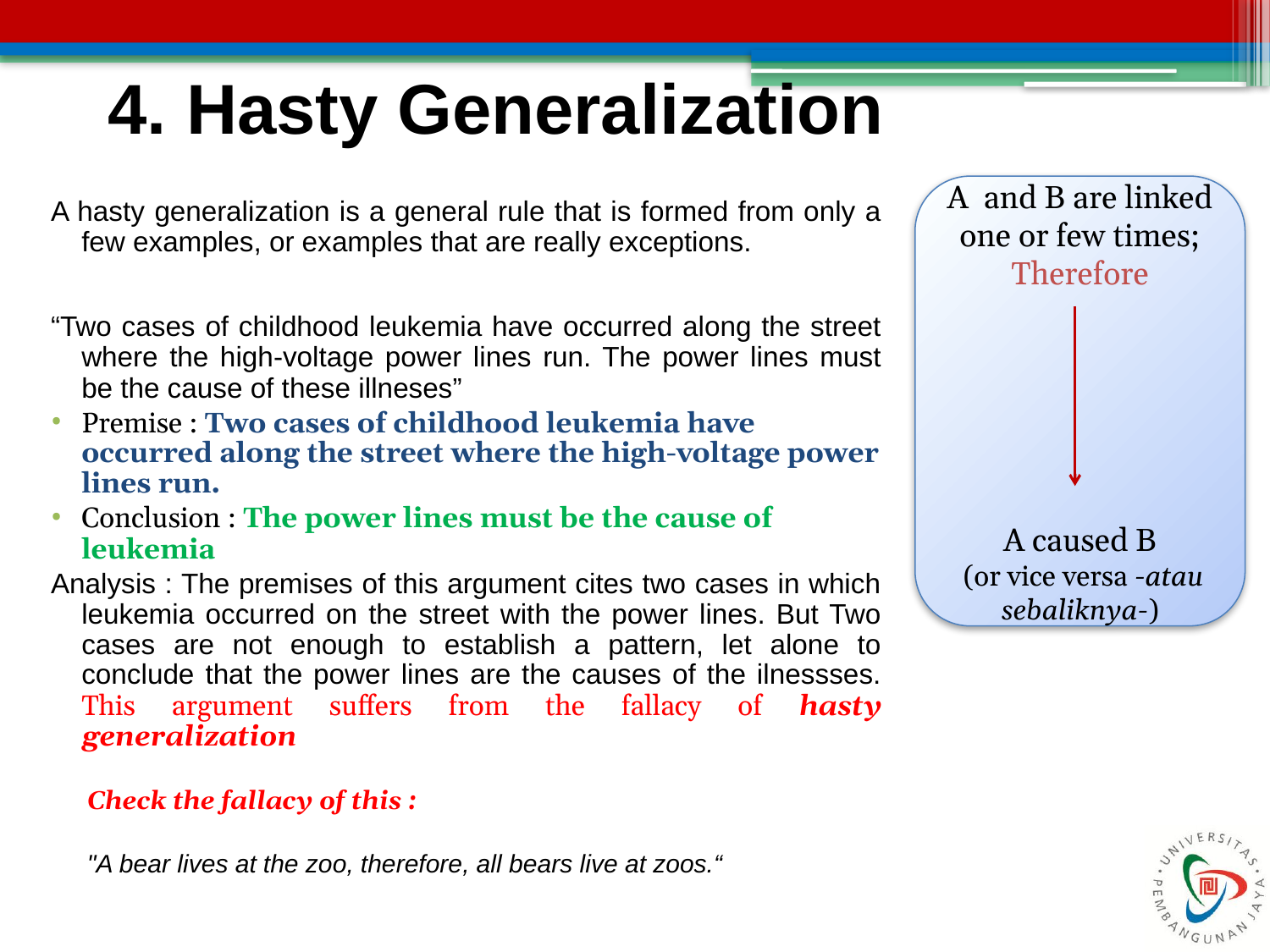

# 4. Hasty Generalization
A  and B are linked one or few times;
Therefore

A caused B
 (or vice versa -atau sebaliknya-)
A hasty generalization is a general rule that is formed from only a few examples, or examples that are really exceptions.

“Two cases of childhood leukemia have occurred along the street where the high-voltage power lines run. The power lines must be the cause of these illneses”
Premise : Two cases of childhood leukemia have occurred along the street where the high-voltage power lines run.
Conclusion : The power lines must be the cause of leukemia
Analysis : The premises of this argument cites two cases in which leukemia occurred on the street with the power lines. But Two cases are not enough to establish a pattern, let alone to conclude that the power lines are the causes of the ilnessses. This argument suffers from the fallacy of hasty generalization

Check the fallacy of this :

"A bear lives at the zoo, therefore, all bears live at zoos.“